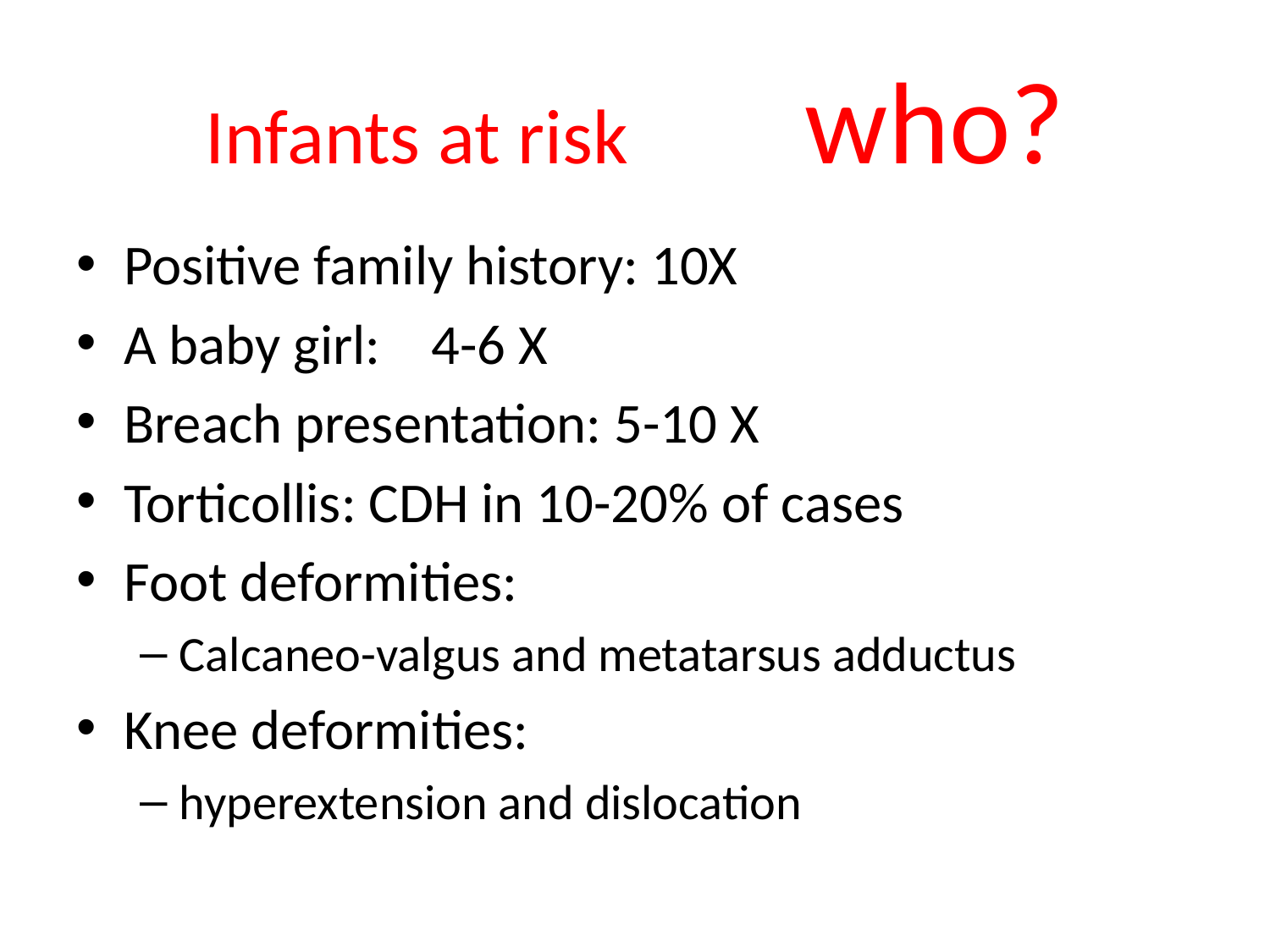

# Infants at risk          who?
Positive family history: 10X
A baby girl:    4-6 X
Breach presentation: 5-10 X
Torticollis: CDH in 10-20% of cases
Foot deformities:
Calcaneo-valgus and metatarsus adductus
Knee deformities:
hyperextension and dislocation